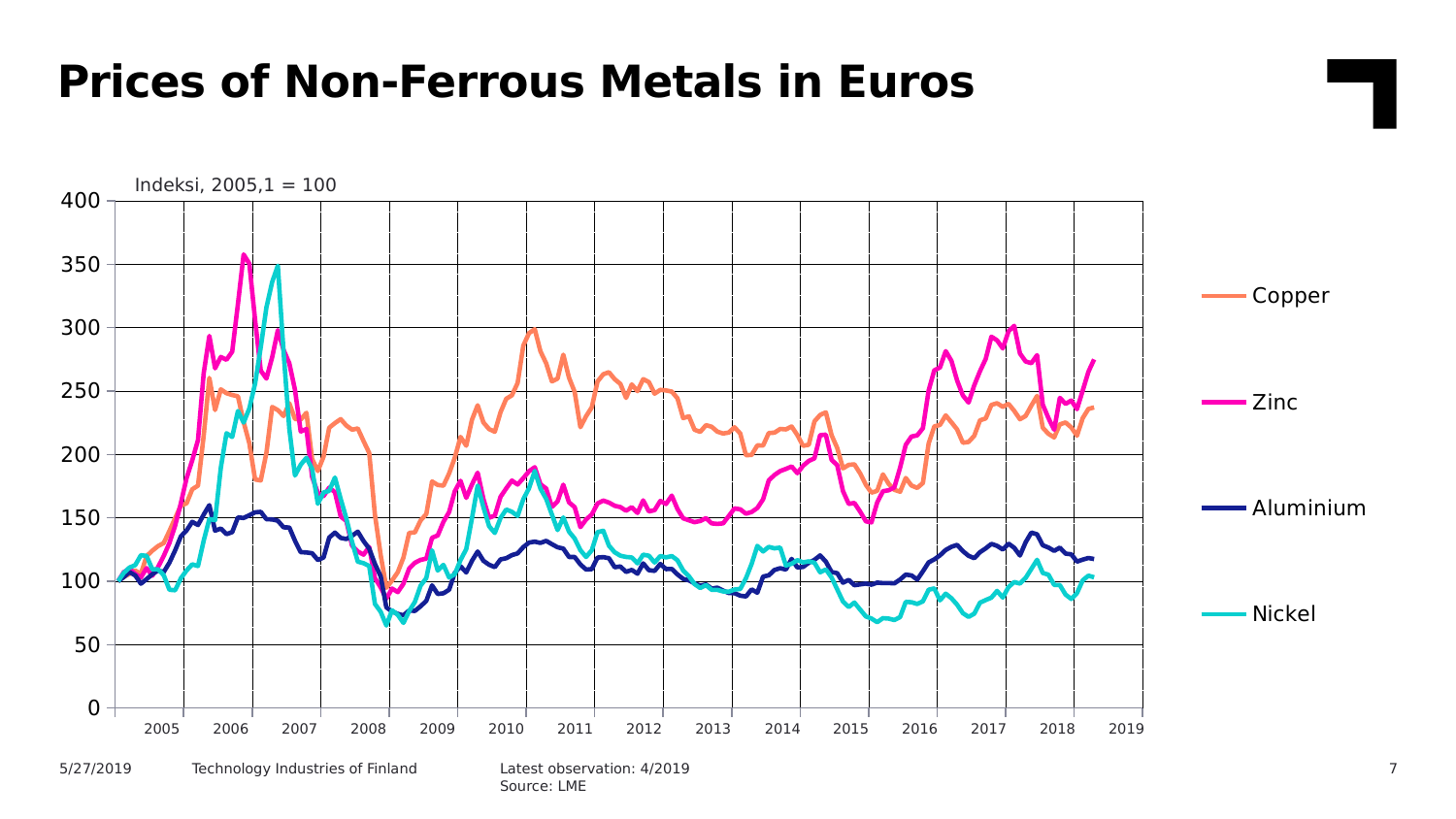

Prices of Non-Ferrous Metals in Euros
Indeksi, 2005,1 = 100

### Chart

| Category | Copper | Zinc | Aluminium | Nickel |
|---|---|---|---|---|
| 38353 | 100.0 | 100.0 | 100.0 | 100.0 |
| 38384 | 103.30715171558495 | 107.15036803364879 | 103.28571428571429 | 106.52272111301835 |
| 38412 | 105.82885489871848 | 109.67402733964249 | 107.21428571428571 | 110.77784804408708 |
| 38443 | 108.43323687474162 | 105.67823343848582 | 104.57142857142858 | 112.69310687505647 |
| 38473 | 105.74617610582887 | 102.94426919032598 | 98.07142857142857 | 120.47158731592738 |
| 38504 | 119.7602315006201 | 110.3049421661409 | 101.64285714285714 | 119.9837383684163 |
| 38534 | 124.05952873088053 | 104.31125131440588 | 105.5 | 109.38657511970366 |
| 38565 | 127.69739561802398 | 111.04100946372239 | 108.5 | 109.41367783900984 |
| 38596 | 130.1364200082679 | 119.87381703470032 | 107.21428571428571 | 104.80621555696088 |
| 38626 | 139.64448119057462 | 130.1787592008412 | 114.64285714285714 | 93.23335441322612 |
| 38657 | 149.73129392310872 | 143.7434279705573 | 124.28571428571429 | 92.86295058270846 |
| 38687 | 159.52873088052914 | 161.5141955835962 | 135.35714285714286 | 102.28566266148704 |
| 38718 | 161.43034311699049 | 181.28286014721346 | 140.07142857142858 | 108.46508266329388 |
| 38749 | 172.5093013642001 | 195.37329127234491 | 146.85714285714286 | 113.31646941909838 |
| 38777 | 175.4030591153369 | 211.35646687697164 | 144.28571428571428 | 111.93423073448369 |
| 38808 | 215.08887970235634 | 264.248159831756 | 152.57142857142858 | 132.05348269943084 |
| 38838 | 260.3555188094254 | 293.4805467928496 | 160.0 | 149.03785346463096 |
| 38869 | 235.0558081852005 | 267.9284963196635 | 139.85714285714286 | 148.1615322070648 |
| 38899 | 251.34353038445641 | 276.8664563617245 | 141.5 | 189.40283675128737 |
| 38930 | 248.28441504754028 | 274.65825446898 | 137.14285714285714 | 216.75851477098203 |
| 38961 | 246.87887556841673 | 281.0725552050473 | 138.71428571428572 | 213.81335260637817 |
| 38991 | 245.84539065729643 | 318.71713985278654 | 150.35714285714286 | 234.2849399223055 |
| 39022 | 225.58908639933856 | 357.72870662460565 | 149.85714285714286 | 225.1422892763574 |
| 39052 | 208.76395204630015 | 350.4731861198738 | 152.07142857142856 | 236.3176438702683 |
| 39083 | 180.2397684993799 | 306.2039957939012 | 154.35714285714286 | 255.8677387297859 |
| 39114 | 179.4543199669285 | 266.1409043112513 | 154.71428571428572 | 284.55144999548287 |
| 39142 | 201.3642000826788 | 259.83175604626706 | 148.92857142857144 | 315.9906043906405 |
| 39173 | 237.4948325754444 | 276.6561514195584 | 148.71428571428572 | 335.9743427590568 |
| 39203 | 234.93178999586607 | 298.0021030494217 | 147.71428571428572 | 348.80296323064414 |
| 39234 | 230.34311699049192 | 282.43953732912723 | 142.5 | 280.88354864938117 |
| 39264 | 240.3885903265812 | 271.9242902208202 | 142.35714285714286 | 220.254765561478 |
| 39295 | 227.98677139313764 | 250.99894847528915 | 131.92857142857144 | 183.3589303460114 |
| 39326 | 227.49069863579993 | 218.08622502628813 | 122.92857142857143 | 191.90532116722378 |
| 39356 | 232.86482017362547 | 220.08412197686647 | 122.64285714285714 | 197.2987623091517 |
| 39387 | 196.36213311285655 | 182.2292323869611 | 122.07142857142857 | 188.53554973348994 |
| 39417 | 186.85407193054982 | 169.71608832807573 | 116.71428571428571 | 161.13470051495167 |
| 39448 | 198.34642414220752 | 167.19242902208202 | 118.71428571428571 | 169.98825548830067 |
| 39479 | 221.08309218685406 | 173.81703470031547 | 134.42857142857144 | 171.2349805763845 |
| 39508 | 224.76229847044232 | 170.24185068349107 | 138.35714285714286 | 181.77793838648478 |
| 39539 | 227.8627532038032 | 151.10410094637223 | 134.14285714285714 | 164.93811545758425 |
| 39569 | 222.81934683753616 | 147.52891692954785 | 133.2857142857143 | 149.53473665191075 |
| 39600 | 219.55353451839602 | 128.07570977917982 | 135.85714285714286 | 131.01454512602763 |
| 39630 | 220.50434063662672 | 123.44900105152472 | 139.07142857142858 | 115.44855000451713 |
| 39661 | 210.58288548987184 | 120.92534174553103 | 131.71428571428572 | 114.22892763573947 |
| 39692 | 201.19884249689957 | 127.02418506834911 | 125.64285714285714 | 111.96133345378986 |
| 39722 | 152.25299710624225 | 102.41850683491063 | 113.64285714285714 | 82.09413677839011 |
| 39753 | 120.62835882596114 | 95.16298633017875 | 103.92857142857143 | 75.90568253681452 |
| 39783 | 94.83257544439851 | 86.22502628811776 | 79.35714285714286 | 65.09169753365255 |
| 39814 | 100.53741215378255 | 94.21661409043112 | 76.14285714285714 | 77.0891679465173 |
| 39845 | 107.11037618850764 | 91.37749737118823 | 74.28571428571429 | 73.49354051856535 |
| 39873 | 118.64406779661016 | 98.00210304942166 | 73.07142857142857 | 67.14246996115277 |
| 39904 | 138.11492352211658 | 109.9894847528917 | 76.92857142857143 | 76.50194236155028 |
| 39934 | 138.5283174865647 | 114.51104100946372 | 76.57142857142857 | 83.70223145722288 |
| 39965 | 147.912360479537 | 116.82439537329128 | 80.21428571428572 | 96.44050953112296 |
| 39995 | 152.95576684580405 | 117.77076761303891 | 84.5 | 102.47538169663022 |
| 40026 | 178.62753203803226 | 134.27970557308097 | 96.78571428571429 | 124.3743788960159 |
| 40057 | 175.89913187267464 | 136.06729758149316 | 89.92857142857143 | 108.41087722468154 |
| 40087 | 175.3617197188921 | 146.8980021030494 | 90.5 | 112.90089438973709 |
| 40118 | 184.9937990905333 | 154.57413249211356 | 93.35714285714286 | 102.92709368506641 |
| 40148 | 197.43695742042166 | 170.97791798107255 | 106.57142857142856 | 105.55605745776492 |
| 40179 | 213.84869780901198 | 179.17981072555204 | 111.78571428571429 | 116.70430933236969 |
| 40210 | 206.90367920628358 | 165.72029442691903 | 106.92857142857144 | 125.31393983196315 |
| 40238 | 227.32534105002065 | 176.23554153522608 | 116.07142857142858 | 149.5528051314482 |
| 40269 | 238.77635386523357 | 185.59411146161935 | 123.42857142857142 | 175.399765109766 |
| 40299 | 225.2997106242249 | 164.87907465825447 | 116.14285714285715 | 158.42442858433463 |
| 40330 | 220.00826787928895 | 150.05257623554152 | 112.99999999999999 | 143.4366248080224 |
| 40360 | 217.89995866060355 | 151.73501577287064 | 111.14285714285714 | 138.02511518655706 |
| 40391 | 233.30880529144275 | 166.56256572029443 | 117.18357142857143 | 149.85789140843798 |
| 40422 | 243.90243902439025 | 173.18611987381703 | 118.14285714285715 | 156.5633751919776 |
| 40452 | 246.589499793303 | 179.3901156677182 | 120.57142857142857 | 154.72942451892672 |
| 40483 | 256.3042579578338 | 176.23554153522608 | 121.92857142857143 | 151.4409612431114 |
| 40513 | 285.7792476229847 | 181.28286014721346 | 126.92857142857143 | 164.62191706567893 |
| 40544 | 295.70070276973956 | 186.75078864353313 | 130.5 | 173.33092420272834 |
| 40575 | 298.80115750310046 | 189.90536277602524 | 131.2142857142857 | 186.96359201373204 |
| 40603 | 281.35593220338984 | 176.44584647739222 | 130.2142857142857 | 172.98762309151684 |
| 40634 | 271.8892104175279 | 173.08096740273396 | 131.85714285714286 | 164.94714969735296 |
| 40664 | 257.585779247623 | 158.56992639327024 | 129.2142857142857 | 152.58830969373926 |
| 40695 | 259.85944605208766 | 162.9863301787592 | 126.78571428571428 | 140.3198120878128 |
| 40725 | 278.7102108309219 | 176.130389064143 | 125.71428571428571 | 150.27554431294607 |
| 40756 | 260.6035551880943 | 162.14511041009462 | 119.14285714285715 | 139.12729243834133 |
| 40787 | 249.31789995866058 | 158.46477392218716 | 119.07142857142856 | 133.68868009756977 |
| 40817 | 221.4964861513022 | 142.69190325972662 | 113.21428571428571 | 124.48278977324058 |
| 40848 | 230.21909880115751 | 148.68559411146163 | 109.21428571428571 | 119.13451983015628 |
| 40878 | 237.1641174038859 | 152.6813880126183 | 109.5 | 124.40148161532207 |
| 40909 | 257.5444398511782 | 161.30389064143006 | 118.64285714285714 | 138.6936489294426 |
| 40940 | 263.2492765605622 | 163.61724500525762 | 119.0 | 139.80486042099557 |
| 40969 | 264.8615130219099 | 162.03995793901157 | 118.14285714285715 | 128.0603487216551 |
| 41000 | 259.3724679619678 | 159.50368033648792 | 111.04714285714286 | 122.83124040112025 |
| 41030 | 255.64282761471682 | 158.46477392218716 | 111.64285714285714 | 120.11021772517843 |
| 41061 | 244.56386936750724 | 155.62565720294427 | 107.35714285714286 | 119.13451983015628 |
| 41091 | 255.22240595287306 | 158.34490010515245 | 108.92857142857142 | 118.73701328033246 |
| 41122 | 249.8962381149235 | 153.8843322818086 | 105.92642857142857 | 114.11753545939109 |
| 41153 | 259.4047126911947 | 163.7223974763407 | 114.07142857142858 | 120.94136778390099 |
| 41183 | 257.08970649028527 | 154.99474237644583 | 108.71428571428572 | 120.09214924564098 |
| 41214 | 247.91236047953703 | 156.04626708727656 | 108.14285714285714 | 114.74387930255669 |
| 41244 | 250.93013642000827 | 163.30178759200842 | 113.64285714285714 | 119.86629325142289 |
| 41275 | 250.47540305911534 | 160.8832807570978 | 109.57142857142857 | 118.76411599963863 |
| 41306 | 249.61 | 167.51 | 109.71 | 119.84 |
| 41334 | 244.3178999586606 | 156.99053627760253 | 105.38928571428572 | 116.55940012647935 |
| 41365 | 228.6725919801571 | 149.60778128286015 | 101.82642857142856 | 108.472852109495 |
| 41395 | 230.09508061182308 | 148.05467928496319 | 100.64285714285714 | 103.98409973800705 |
| 41426 | 219.51219512195124 | 146.58254468980022 | 98.35714285714286 | 97.74144005781913 |
| 41456 | 217.81727986771395 | 147.52891692954785 | 96.5 | 94.63366157737826 |
| 41487 | 223.10872261264984 | 149.73711882229233 | 97.42857142857143 | 96.9554611979402 |
| 41518 | 221.83 | 145.6 | 94.2 | 93.2 |
| 41548 | 217.98 | 145.22 | 94.93 | 93.22 |
| 41579 | 216.51302190988008 | 145.63617245005258 | 92.60785714285714 | 91.93161080495076 |
| 41609 | 217.274906986358 | 151.4647739221872 | 90.69857142857143 | 91.72743698617761 |
| 41640 | 221.4964861513022 | 157.41324921135646 | 90.57142857142857 | 93.42307344836932 |
| 41671 | 216.5051674245556 | 156.7087276550999 | 88.58928571428571 | 93.89619658505738 |
| 41699 | 199.414220752377 | 153.23449001051526 | 88.02214285714285 | 102.33535098021503 |
| 41730 | 199.6279454319967 | 154.57413249211356 | 93.57142857142857 | 113.60556509169753 |
| 41760 | 207.15171558495246 | 157.72870662460568 | 90.92857142857143 | 127.85256120697443 |
| 41791 | 207.0053741215378 | 164.5373291272345 | 103.69071428571428 | 123.45496431475291 |
| 41821 | 216.8573790822654 | 179.45951629863305 | 104.60928571428572 | 127.0707380973891 |
| 41852 | 217.19718892104174 | 183.80651945320713 | 108.85714285714285 | 125.95537085554251 |
| 41883 | 220.13228606862342 | 186.8559411146162 | 110.28571428571428 | 126.5245279609721 |
| 41913 | 219.78420835055806 | 188.53943217665613 | 109.21571428571428 | 112.40509531122957 |
| 41944 | 222.09632079371642 | 190.4794952681388 | 117.62214285714285 | 113.7615864125034 |
| 41974 | 215.30880529144275 | 185.17981072555204 | 110.80357142857142 | 116.59553708555424 |
| 42005 | 206.78172798677141 | 191.03259726603576 | 111.22357142857145 | 114.85319360375826 |
| 42036 | 207.6622571310459 | 194.8149316508938 | 114.57 | 115.67404462914446 |
| 42064 | 226.05704836709384 | 196.89274447949526 | 116.84571428571428 | 114.60538440690216 |
| 42095 | 231.14220752377017 | 215.2187171398528 | 120.37357142857144 | 107.08582527780288 |
| 42125 | 233.25382389417112 | 215.59095688748684 | 115.44999999999999 | 109.27247267142471 |
| 42156 | 215.15295576684582 | 195.82439537329125 | 107.2742857142857 | 102.98997199385671 |
| 42186 | 205.06324927656055 | 191.39221871713988 | 106.36785714285715 | 93.51133797090975 |
| 42217 | 189.00909466721788 | 171.03995793901157 | 98.81 | 83.98961062426596 |
| 42248 | 191.7441091360066 | 160.98212407991588 | 101.07214285714285 | 79.64612882825911 |
| 42278 | 192.17238528317483 | 161.7150368033649 | 96.87 | 83.18538260005421 |
| 42309 | 185.06738321620503 | 154.93585699263934 | 97.51285714285714 | 77.64802601861054 |
| 42339 | 176.0367920628359 | 147.24185068349107 | 98.18142857142857 | 72.24826090884451 |
| 42370 | 169.85324514262092 | 146.39221871713985 | 97.285 | 70.55578643057187 |
| 42401 | 171.26994625878464 | 162.17350157728708 | 98.89571428571429 | 67.69120968470503 |
| 42430 | 184.23563455973542 | 170.95793901156676 | 98.53357142857143 | 70.85725901165416 |
| 42461 | 176.89251756924347 | 171.73396424815982 | 98.56214285714286 | 70.54747492998465 |
| 42491 | 172.1004547333609 | 174.00210304942166 | 98.29642857142858 | 69.39506730508627 |
| 42522 | 170.53947912360482 | 189.4900105152471 | 101.31071428571428 | 71.75020327039479 |
| 42552 | 181.4009921455147 | 207.6225026288118 | 105.19714285714285 | 83.70015358207607 |
| 42583 | 175.4551467548574 | 214.10094637223972 | 104.57857142857144 | 83.44267774866745 |
| 42614 | 173.5671765192228 | 215.04942166140904 | 101.30071428571428 | 82.09784081669528 |
| 42644 | 177.41298057048368 | 220.6887486855941 | 107.7942857142857 | 84.12259463366158 |
| 42675 | 208.66969822240597 | 250.44164037854887 | 114.84285714285714 | 93.30084018429848 |
| 42705 | 222.11368334022325 | 266.403785488959 | 117.24785714285714 | 94.33995844249706 |
| 42736 | 223.30136420008267 | 268.55730809674026 | 120.41642857142855 | 84.94940825729515 |
| 42767 | 230.86027284001656 | 281.51524710830705 | 124.66428571428571 | 90.18213027373747 |
| 42795 | 225.30673832162051 | 273.80967402733967 | 127.14571428571429 | 86.55099828349444 |
| 42826 | 219.74493592393554 | 258.3049421661409 | 128.6642857142857 | 81.51070557412594 |
| 42856 | 209.23976849937992 | 246.57097791798103 | 123.75714285714285 | 74.87505646399856 |
| 42887 | 209.88590326581235 | 240.8969505783386 | 120.04857142857144 | 71.87180413768182 |
| 42917 | 214.72137246796197 | 254.50473186119876 | 118.16857142857143 | 74.409883458307 |
| 42948 | 226.90326581231912 | 265.6782334384858 | 122.87357142857142 | 83.0701057006053 |
| 42979 | 228.38817693261677 | 275.34174553102 | 125.92214285714287 | 85.15701508718043 |
| 43009 | 239.04340636626705 | 292.86540483701367 | 129.45285714285714 | 87.03695004065408 |
| 43040 | 240.43447705663493 | 289.98002103049424 | 127.88714285714286 | 92.35161261179871 |
| 43070 | 237.52666391070693 | 283.6172450052576 | 124.95214285714285 | 87.07679103803414 |
| 43101 | 239.9665150888797 | 297.0998948475289 | 129.66357142857143 | 95.36118890595357 |
| 43133 | 234.42372881355934 | 301.4521556256572 | 126.39857142857143 | 99.33625440419189 |
| 43162 | 227.75981810665567 | 279.66140904311254 | 120.25142857142856 | 98.1733670611618 |
| 43194 | 230.3402232327408 | 273.38170347003154 | 130.715 | 102.56220074080767 |
| 43225 | 238.50723439437783 | 271.94532071503676 | 138.36285714285714 | 109.72156473032794 |
| 43257 | 246.15088879702358 | 278.33964248159833 | 137.00214285714284 | 116.88454241575572 |
| 43288 | 221.11202976436545 | 239.32912723449 | 128.34 | 106.50998283494444 |
| 43320 | 216.2517569243489 | 228.60672975814933 | 126.54357142857143 | 105.11491552985817 |
| 43352 | 213.43943778420837 | 219.45215562565718 | 123.94714285714285 | 97.06902159183305 |
| 43383 | 223.7536171971889 | 244.65825446898003 | 126.51 | 96.96476646490198 |
| 43415 | 225.24968995452664 | 239.88117770767613 | 121.77857142857142 | 89.44593007498419 |
| 43446 | 221.31996692848284 | 242.54153522607785 | 121.19642857142856 | 86.00542054386125 |
| 43466 | 214.78131459280698 | 235.7055730809674 | 115.48357142857142 | 90.6362815069112 |
| 43498 | 228.66 | 250.38 | 117.02 | 100.68 |
| 43527 | 235.9516329061596 | 265.2891692954785 | 118.32142857142858 | 104.39768723461921 |
| 43559 | 237.087639520463 | 274.97476340694004 | 117.52357142857142 | 103.04715873159273 |
| 43590 | None | None | None | None |
| 43622 | None | None | None | None |
| 43653 | None | None | None | None |
| 43685 | None | None | None | None |
| 43717 | None | None | None | None |
| 43748 | None | None | None | None |
| 43780 | None | None | None | None |
| 43811 | None | None | None | None |
| 2005 | 2006 | 2007 | 2008 | 2009 | 2010 | 2011 | 2012 | 2013 | 2014 | 2015 | 2016 | 2017 | 2018 | 2019 |
| --- | --- | --- | --- | --- | --- | --- | --- | --- | --- | --- | --- | --- | --- | --- |
Latest observation: 4/2019
Source: LME
5/27/2019
Technology Industries of Finland
7